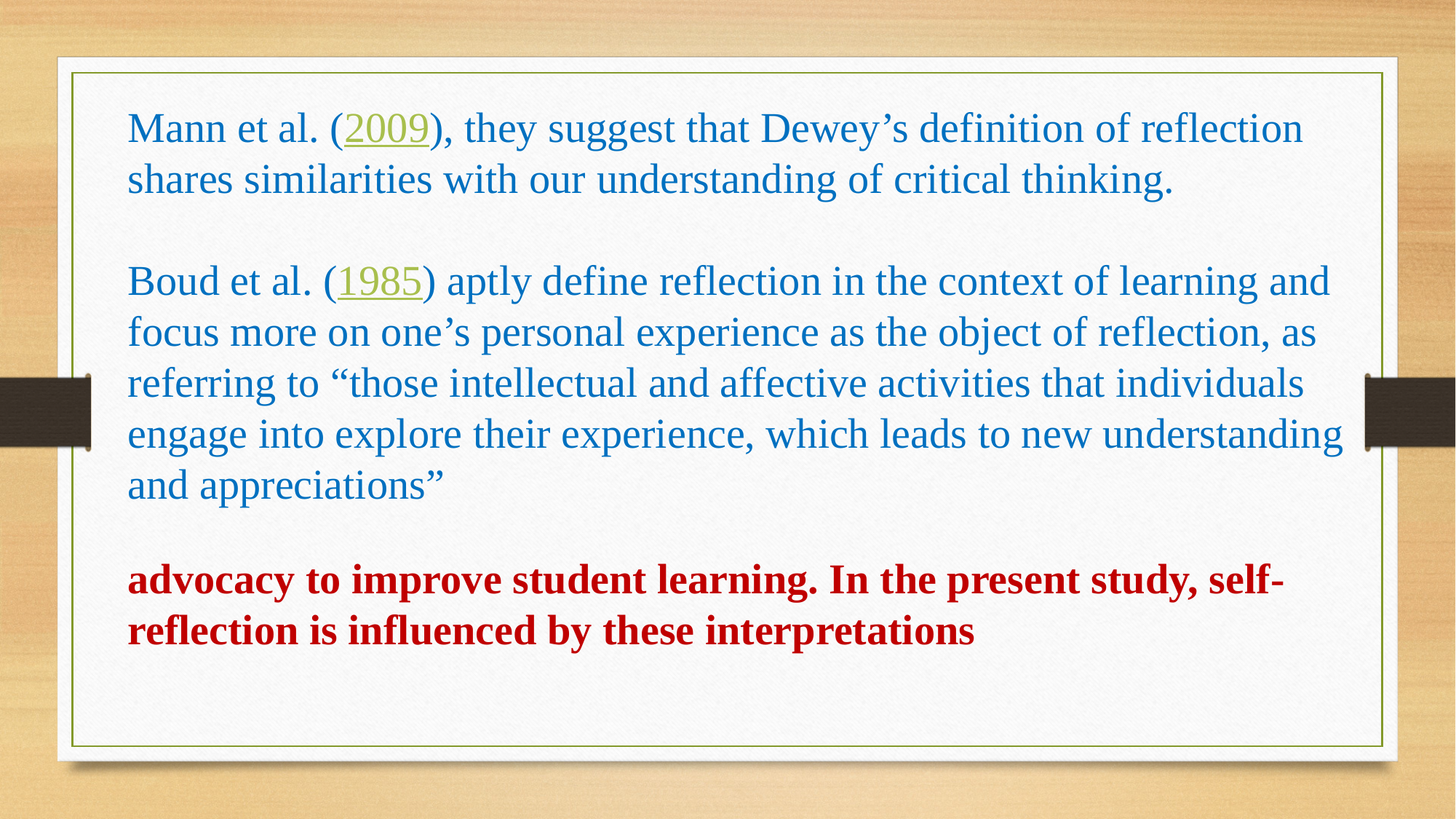

Mann et al. (2009), they suggest that Dewey’s definition of reflection shares similarities with our understanding of critical thinking.

Boud et al. (1985) aptly define reflection in the context of learning and focus more on one’s personal experience as the object of reflection, as referring to “those intellectual and affective activities that individuals engage into explore their experience, which leads to new understanding and appreciations”
advocacy to improve student learning. In the present study, self-reflection is influenced by these interpretations